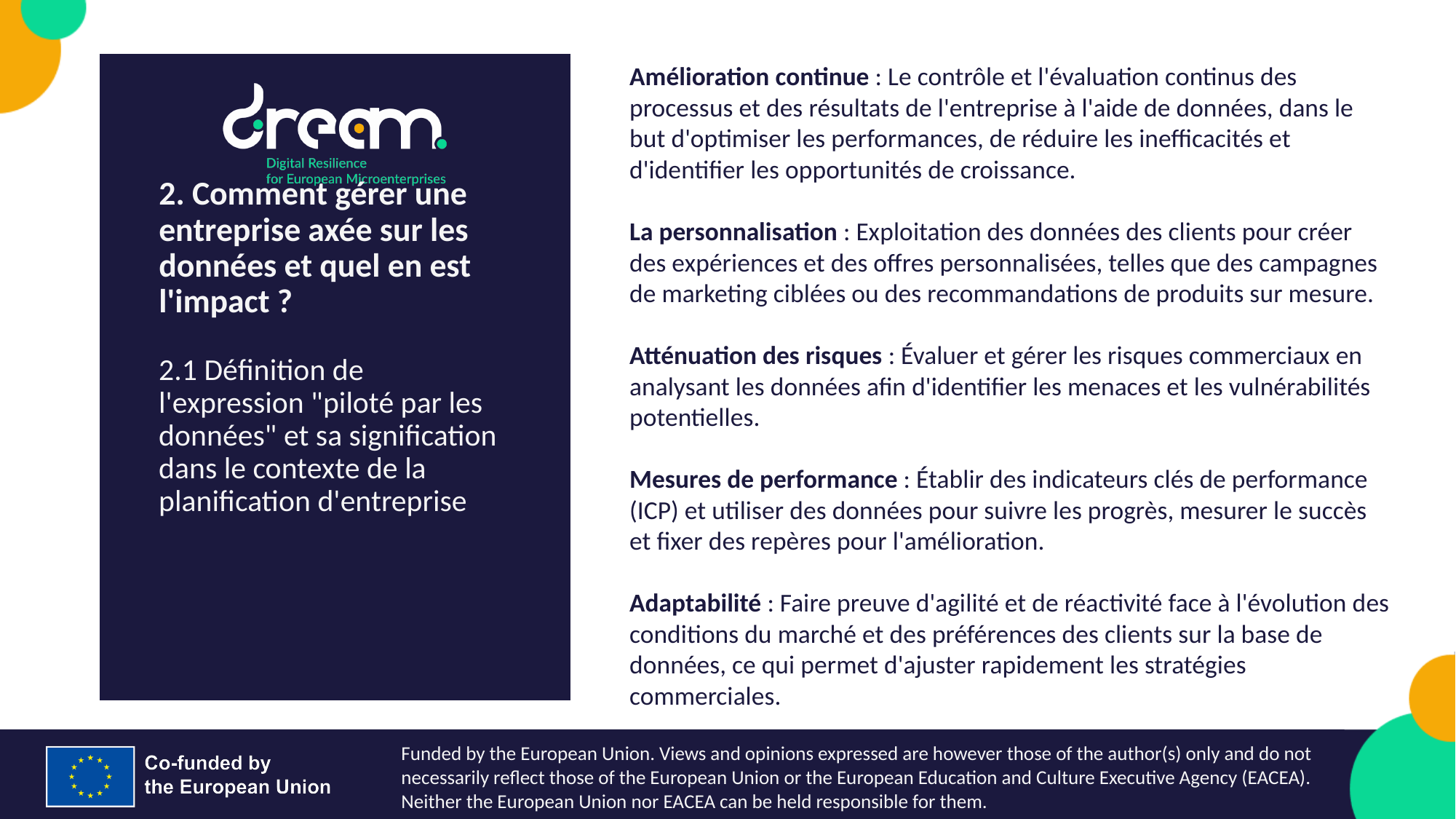

Amélioration continue : Le contrôle et l'évaluation continus des processus et des résultats de l'entreprise à l'aide de données, dans le but d'optimiser les performances, de réduire les inefficacités et d'identifier les opportunités de croissance.

La personnalisation : Exploitation des données des clients pour créer des expériences et des offres personnalisées, telles que des campagnes de marketing ciblées ou des recommandations de produits sur mesure.

Atténuation des risques : Évaluer et gérer les risques commerciaux en analysant les données afin d'identifier les menaces et les vulnérabilités potentielles.

Mesures de performance : Établir des indicateurs clés de performance (ICP) et utiliser des données pour suivre les progrès, mesurer le succès et fixer des repères pour l'amélioration.

Adaptabilité : Faire preuve d'agilité et de réactivité face à l'évolution des conditions du marché et des préférences des clients sur la base de données, ce qui permet d'ajuster rapidement les stratégies commerciales.

2. Comment gérer une entreprise axée sur les données et quel en est l'impact ?
2.1 Définition de l'expression "piloté par les données" et sa signification dans le contexte de la planification d'entreprise